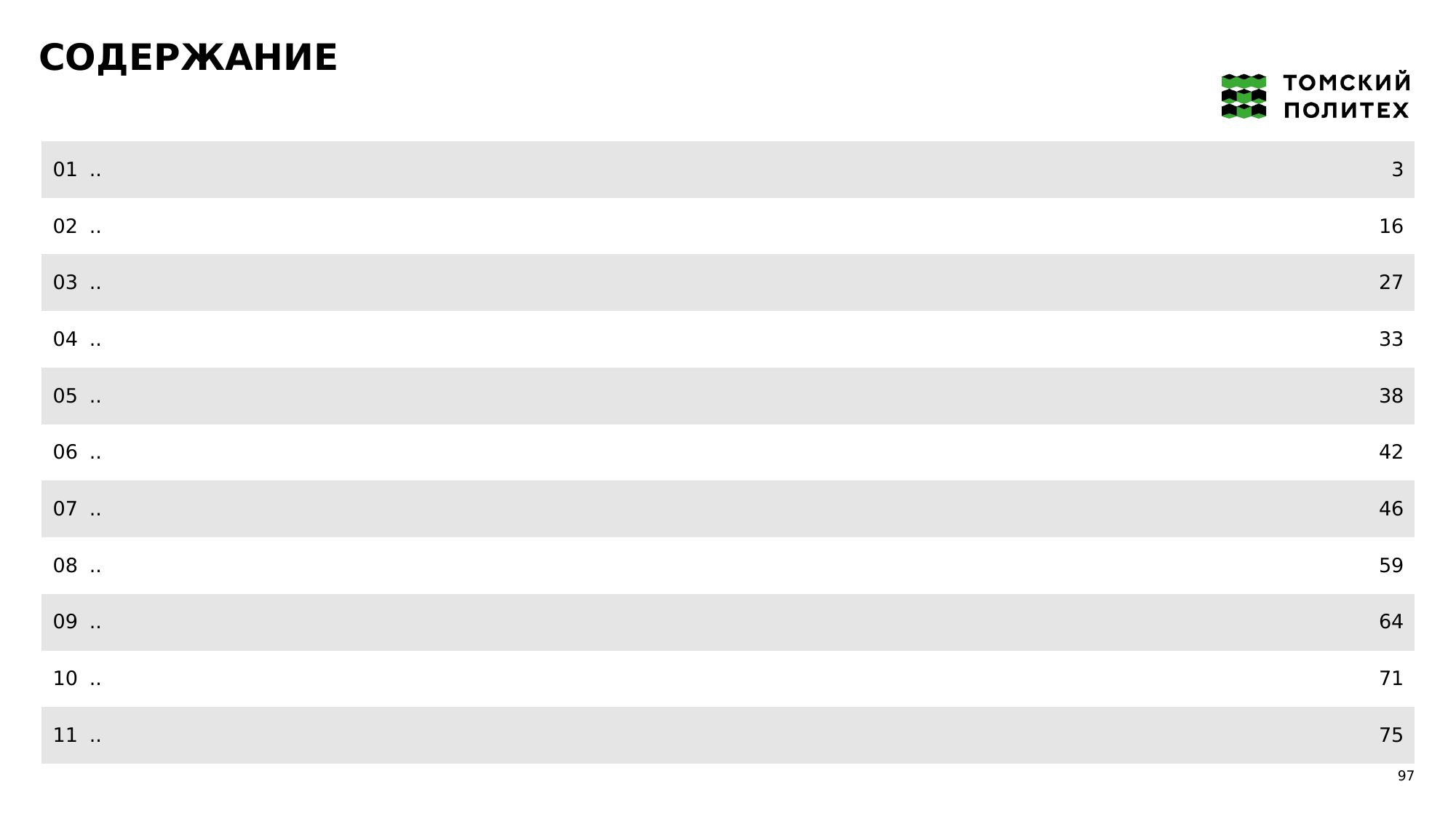

СОДЕРЖАНИЕ
| 01 | .. |  | 3 |
| --- | --- | --- | --- |
| 02 | .. |  | 16 |
| 03 | .. |  | 27 |
| 04 | .. |  | 33 |
| 05 | .. |  | 38 |
| 06 | .. |  | 42 |
| 07 | .. |  | 46 |
| 08 | .. |  | 59 |
| 09 | .. |  | 64 |
| 10 | .. |  | 71 |
| 11 | .. |  | 75 |
97